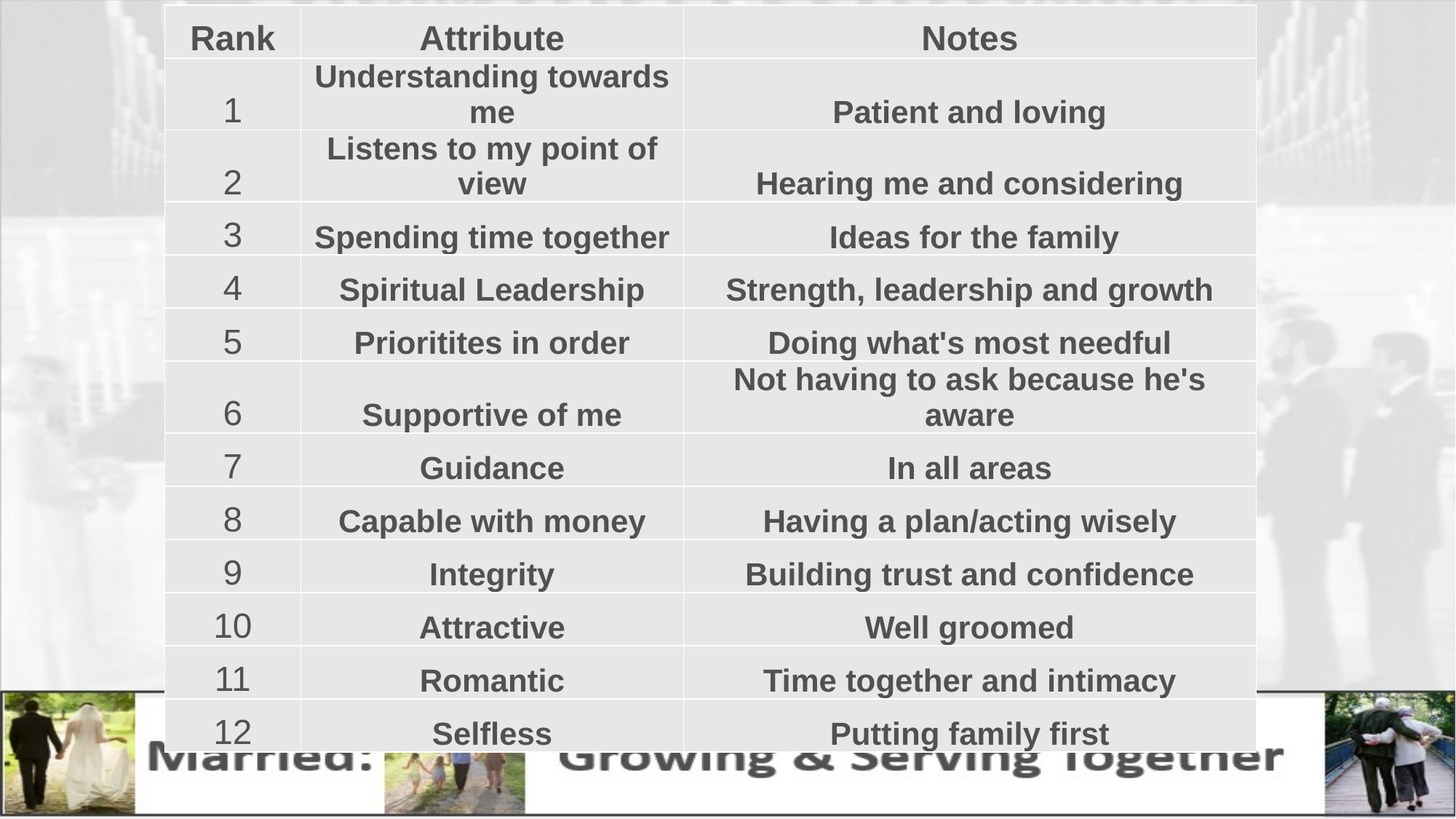

| Rank | Attribute | Notes |
| --- | --- | --- |
| 1 | Understanding towards me | Patient and loving |
| 2 | Listens to my point of view | Hearing me and considering |
| 3 | Spending time together | Ideas for the family |
| 4 | Spiritual Leadership | Strength, leadership and growth |
| 5 | Prioritites in order | Doing what's most needful |
| 6 | Supportive of me | Not having to ask because he's aware |
| 7 | Guidance | In all areas |
| 8 | Capable with money | Having a plan/acting wisely |
| 9 | Integrity | Building trust and confidence |
| 10 | Attractive | Well groomed |
| 11 | Romantic | Time together and intimacy |
| 12 | Selfless | Putting family first |